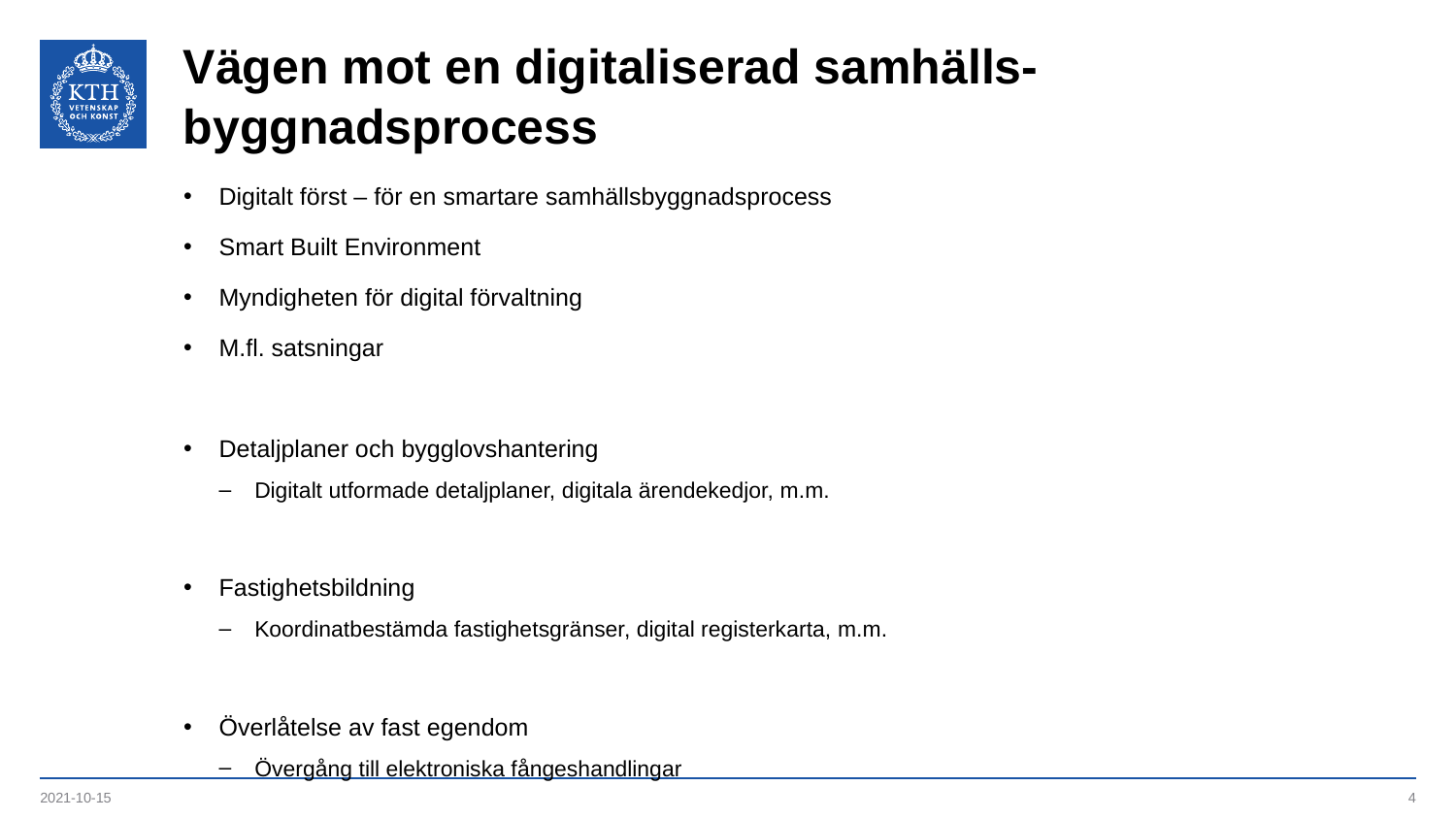

# Vägen mot en digitaliserad samhälls-byggnadsprocess
Digitalt först – för en smartare samhällsbyggnadsprocess
Smart Built Environment
Myndigheten för digital förvaltning
M.fl. satsningar

Detaljplaner och bygglovshantering
Digitalt utformade detaljplaner, digitala ärendekedjor, m.m.

Fastighetsbildning
Koordinatbestämda fastighetsgränser, digital registerkarta, m.m.

Överlåtelse av fast egendom
Övergång till elektroniska fångeshandlingar

2021-10-15
4